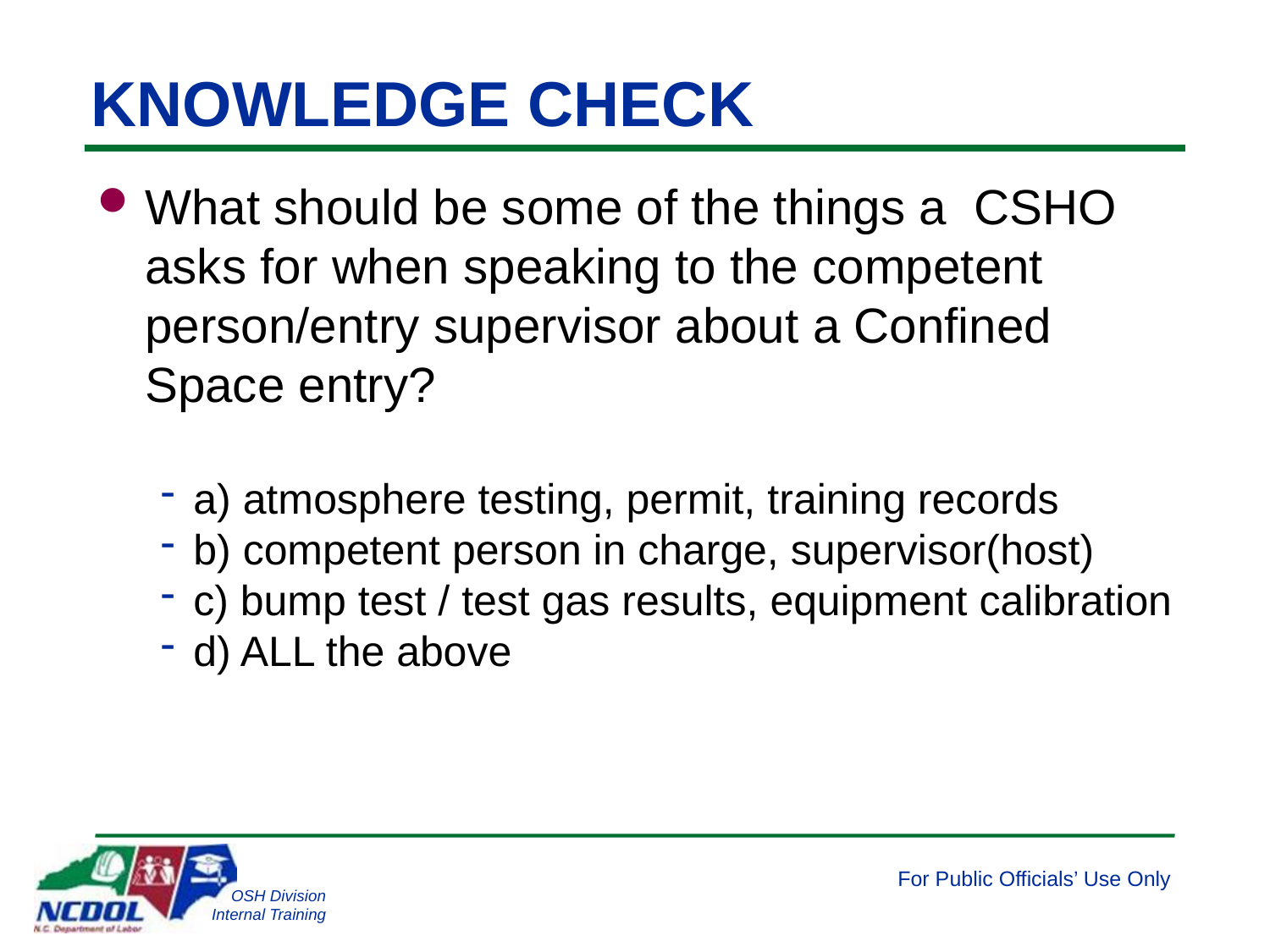

# KNOWLEDGE CHECK
What should be some of the things a  CSHO asks for when speaking to the competent person/entry supervisor about a Confined Space entry?

a) atmosphere testing, permit, training records
b) competent person in charge, supervisor(host)
c) bump test / test gas results, equipment calibration
d) ALL the above